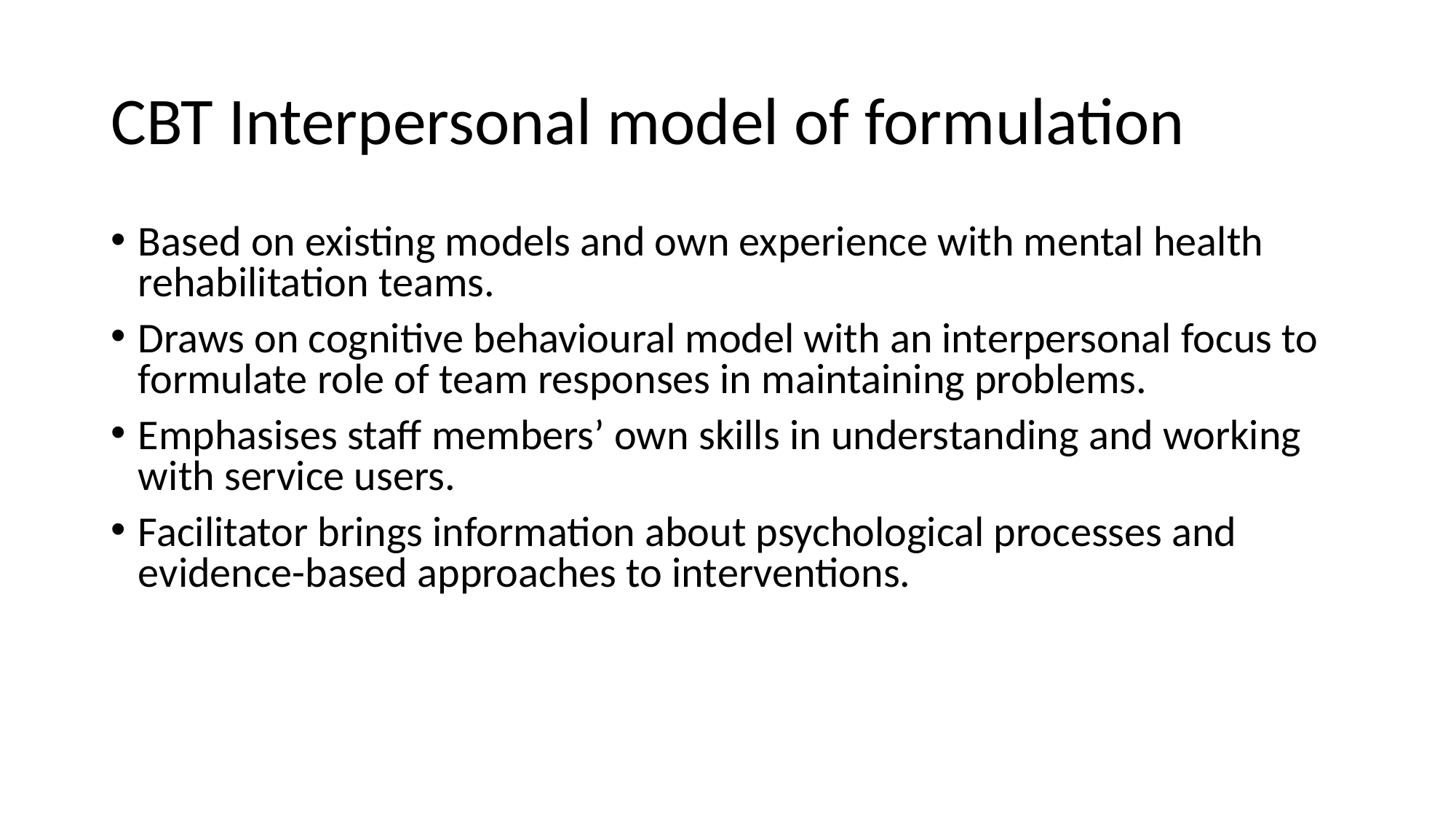

# CBT Interpersonal model of formulation
Based on existing models and own experience with mental health rehabilitation teams.
Draws on cognitive behavioural model with an interpersonal focus to formulate role of team responses in maintaining problems.
Emphasises staff members’ own skills in understanding and working with service users.
Facilitator brings information about psychological processes and evidence-based approaches to interventions.